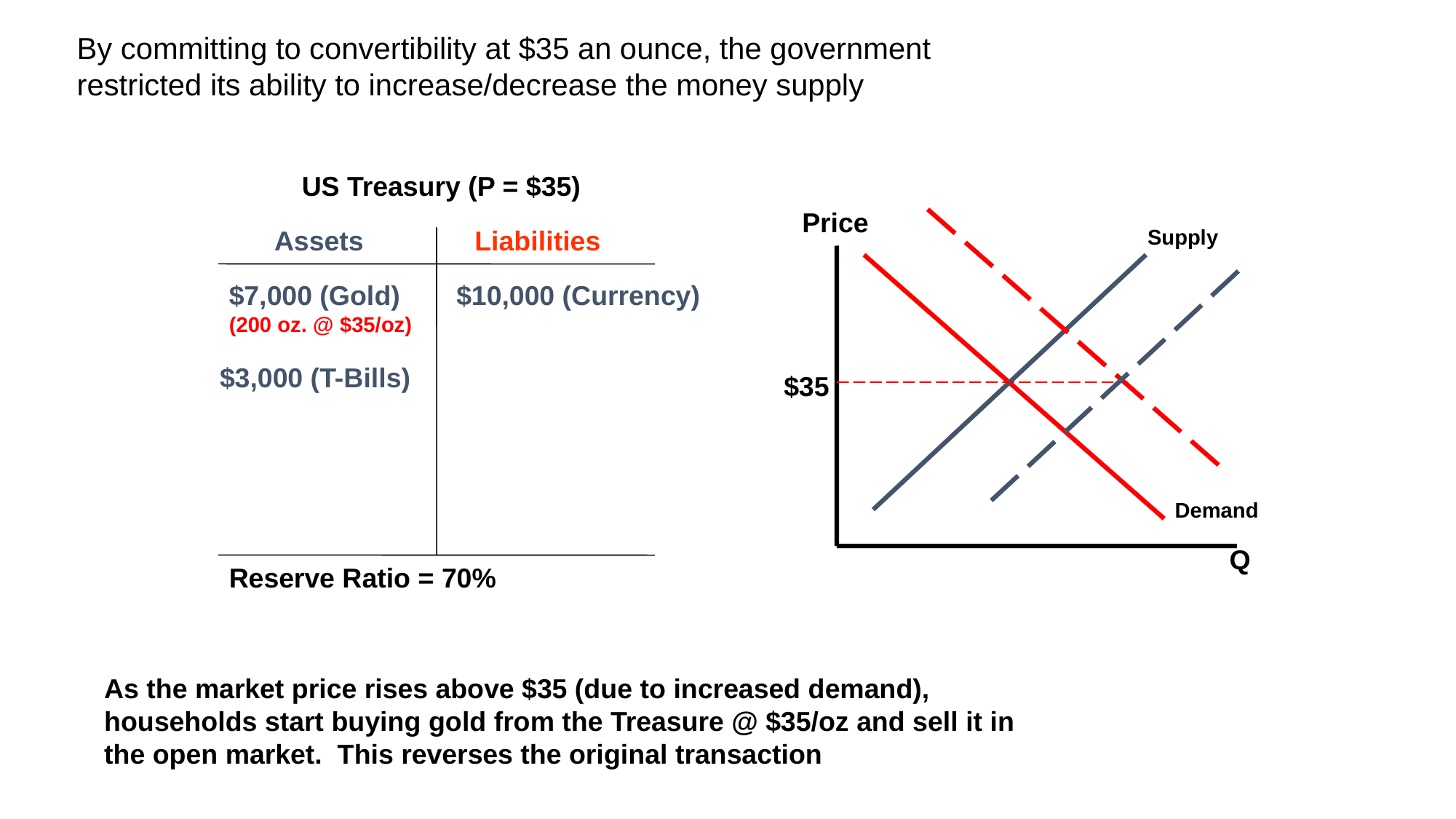

By committing to convertibility at $35 an ounce, the government restricted its ability to increase/decrease the money supply
US Treasury (P = $35)
Price

Supply
Assets
Liabilities

$7,000 (Gold) (200 oz. @ $35/oz)
$10,000 (Currency)
$3,000 (T-Bills)
$35

Demand
Q

Reserve Ratio = 70%
As the market price rises above $35 (due to increased demand), households start buying gold from the Treasure @ $35/oz and sell it in the open market.  This reverses the original transaction